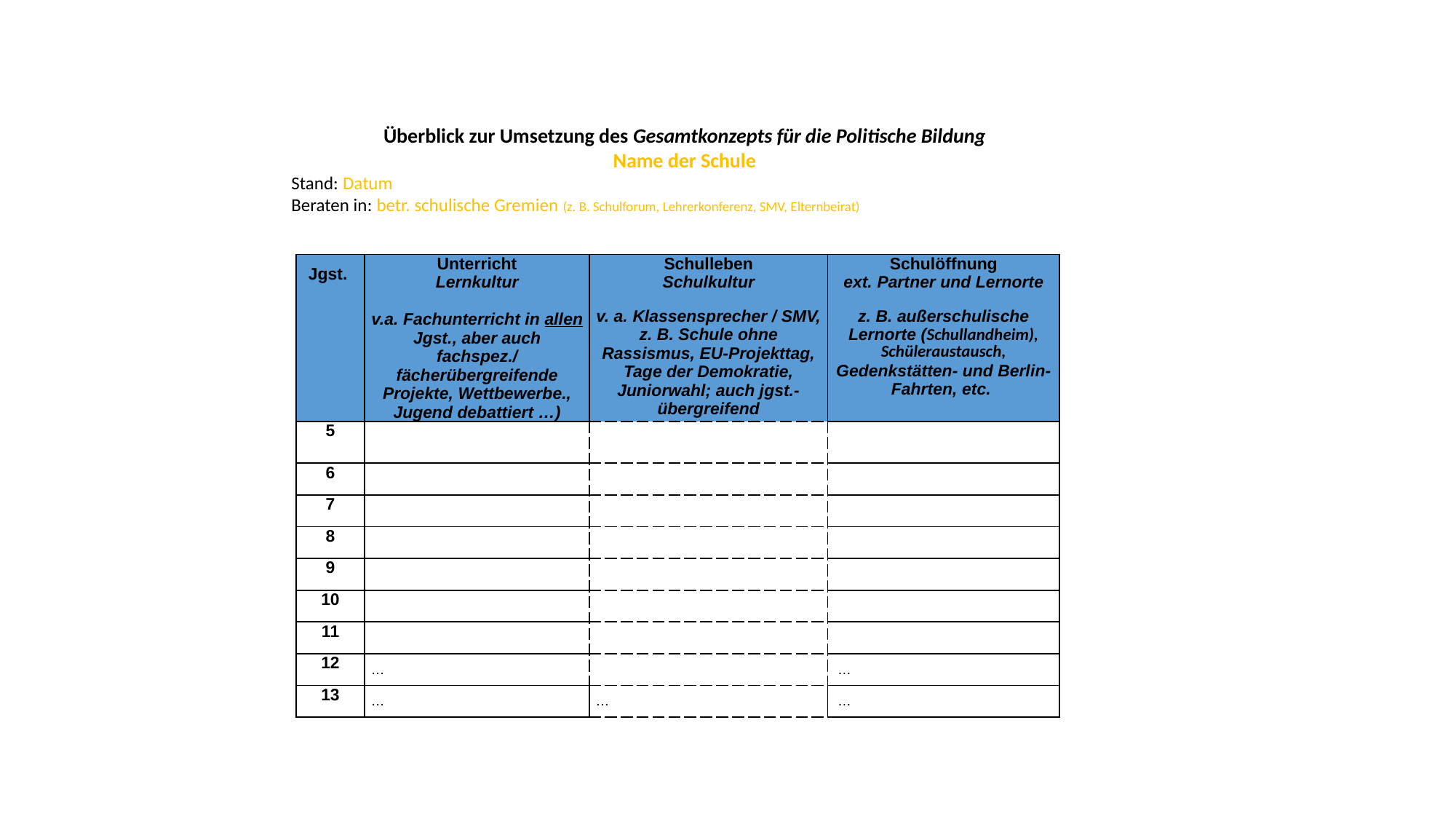

Überblick zur Umsetzung des Gesamtkonzepts für die Politische Bildung
Name der Schule
Stand: Datum
Beraten in: betr. schulische Gremien (z. B. Schulforum, Lehrerkonferenz, SMV, Elternbeirat)
| Jgst. | Unterricht Lernkultur v.a. Fachunterricht in allen Jgst., aber auch fachspez./ fächerübergreifende Projekte, Wettbewerbe., Jugend debattiert …) | Schulleben Schulkultur v. a. Klassensprecher / SMV, z. B. Schule ohne Rassismus, EU-Projekttag, Tage der Demokratie, Juniorwahl; auch jgst.-übergreifend | Schulöffnung ext. Partner und Lernorte z. B. außerschulische Lernorte (Schullandheim), Schüleraustausch, Gedenkstätten- und Berlin-Fahrten, etc. |
| --- | --- | --- | --- |
| 5 |  |  |  |
| 6 |  |  |  |
| 7 |  |  |  |
| 8 |  |  |  |
| 9 |  |  |  |
| 10 |  |  |  |
| 11 |  |  |  |
| 12 | … |  | … |
| 13 | … | … | … |